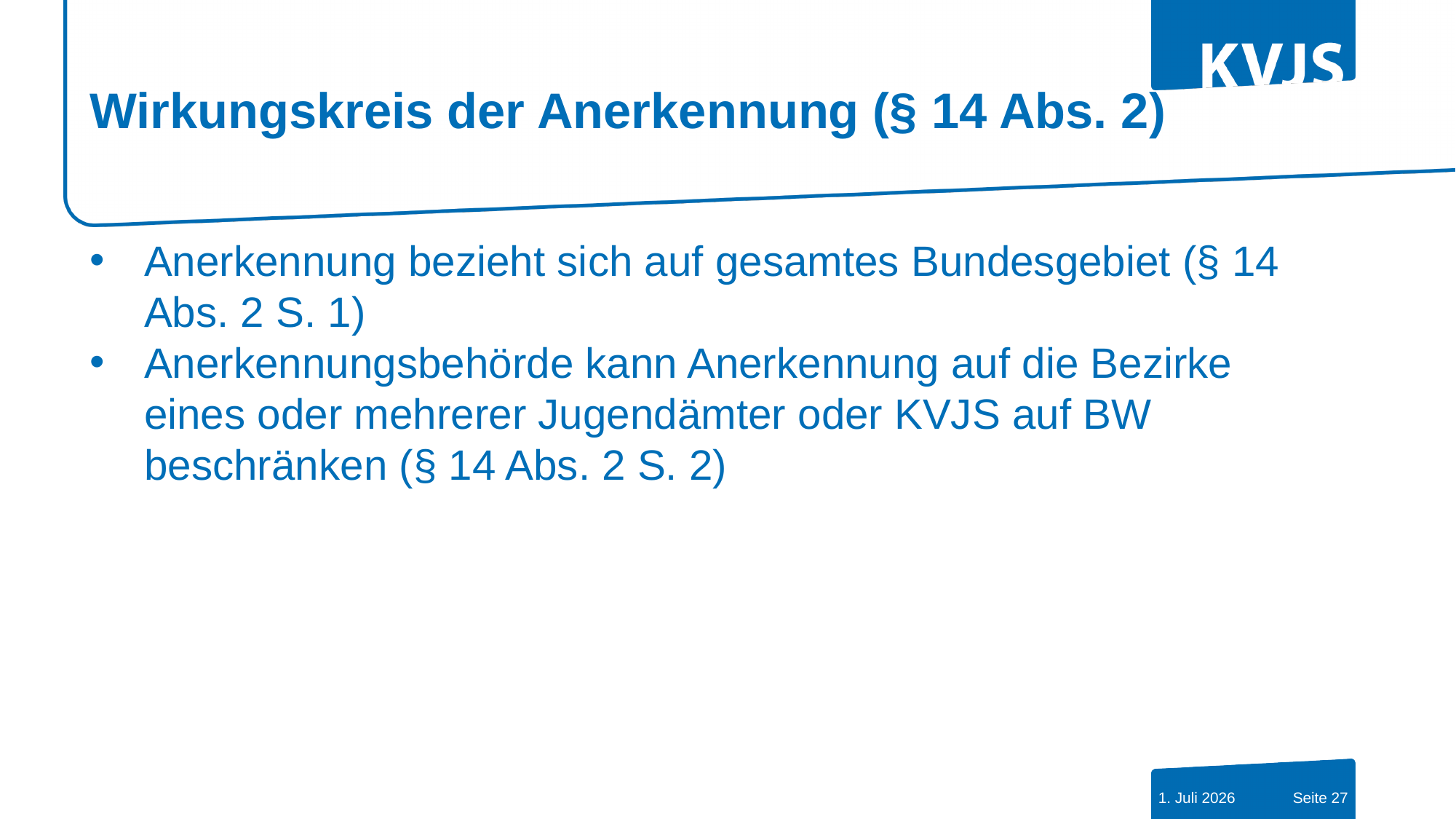

# Wirkungskreis der Anerkennung (§ 14 Abs. 2)
Anerkennung bezieht sich auf gesamtes Bundesgebiet (§ 14 Abs. 2 S. 1)
Anerkennungsbehörde kann Anerkennung auf die Bezirke eines oder mehrerer Jugendämter oder KVJS auf BW beschränken (§ 14 Abs. 2 S. 2)